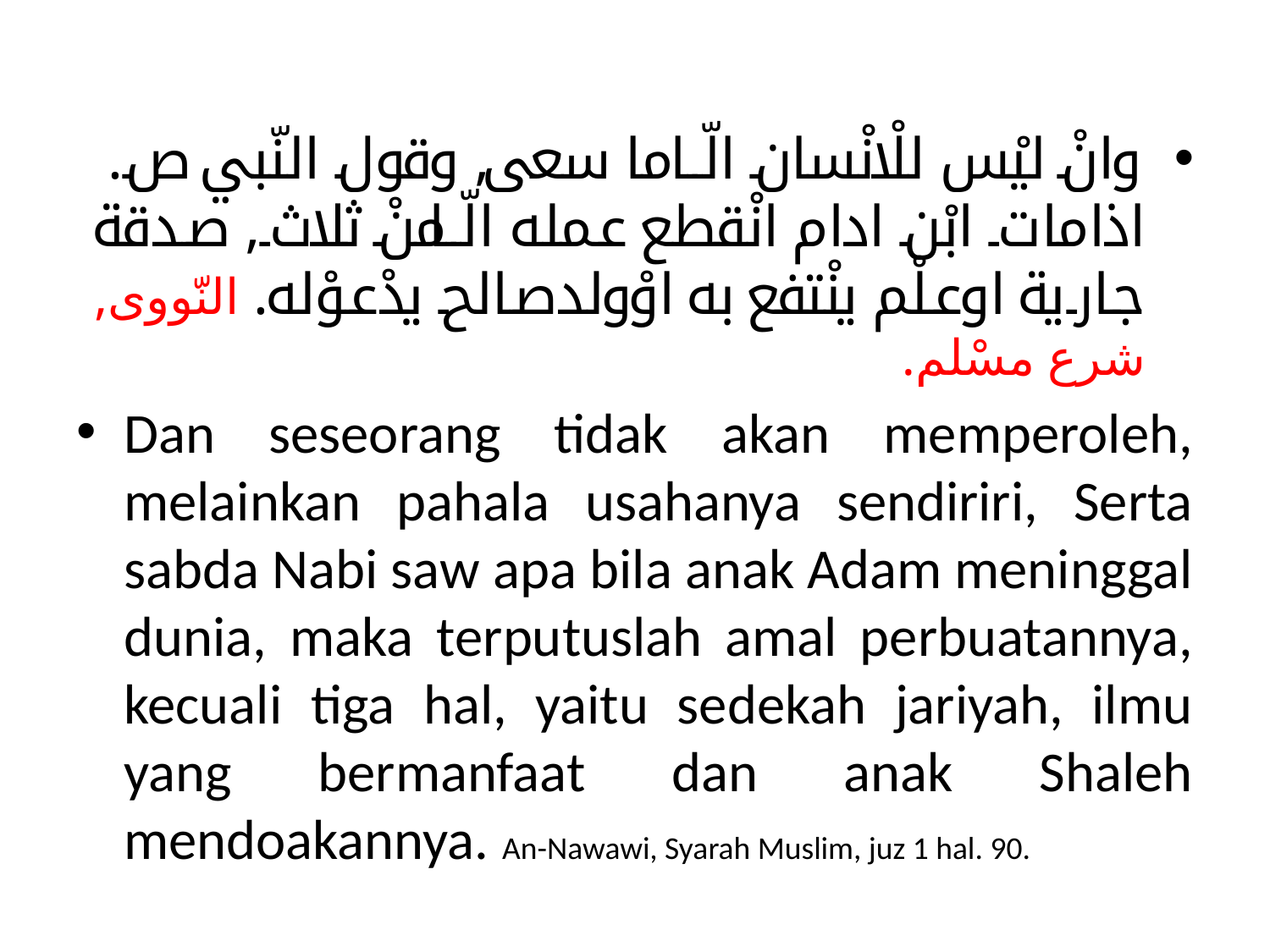

وانْ ليْس للْانْسان الّا ما سعى, وقول النّبي ص. اذامات ابْن ادام انْقطع عمله الّامنْ ثلاث, صدقة جارية اوعلْم ينْتفع به اوْولدصالح يدْعوْله. النّووى, شرع مسْلم.
Dan seseorang tidak akan memperoleh, melainkan pahala usahanya sendiriri, Serta sabda Nabi saw apa bila anak Adam meninggal dunia, maka terputuslah amal perbuatannya, kecuali tiga hal, yaitu sedekah jariyah, ilmu yang bermanfaat dan anak Shaleh mendoakannya. An-Nawawi, Syarah Muslim, juz 1 hal. 90.